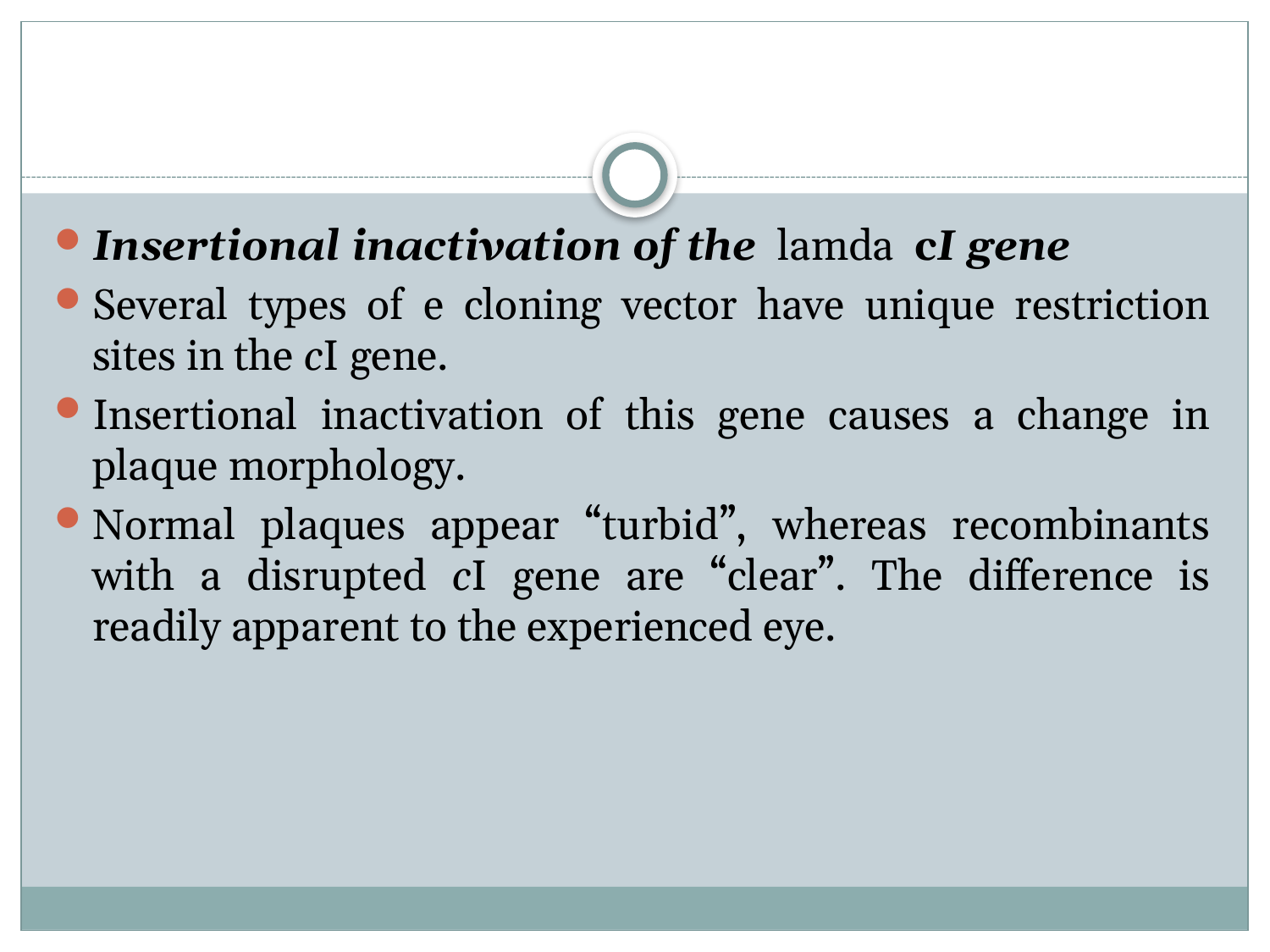

#
Insertional inactivation of the  lamda  cI gene
Several types of e cloning vector have unique restriction sites in the cI gene.
Insertional inactivation of this gene causes a change in plaque morphology.
Normal plaques appear “turbid”, whereas recombinants with a disrupted cI gene are “clear”. The difference is readily apparent to the experienced eye.